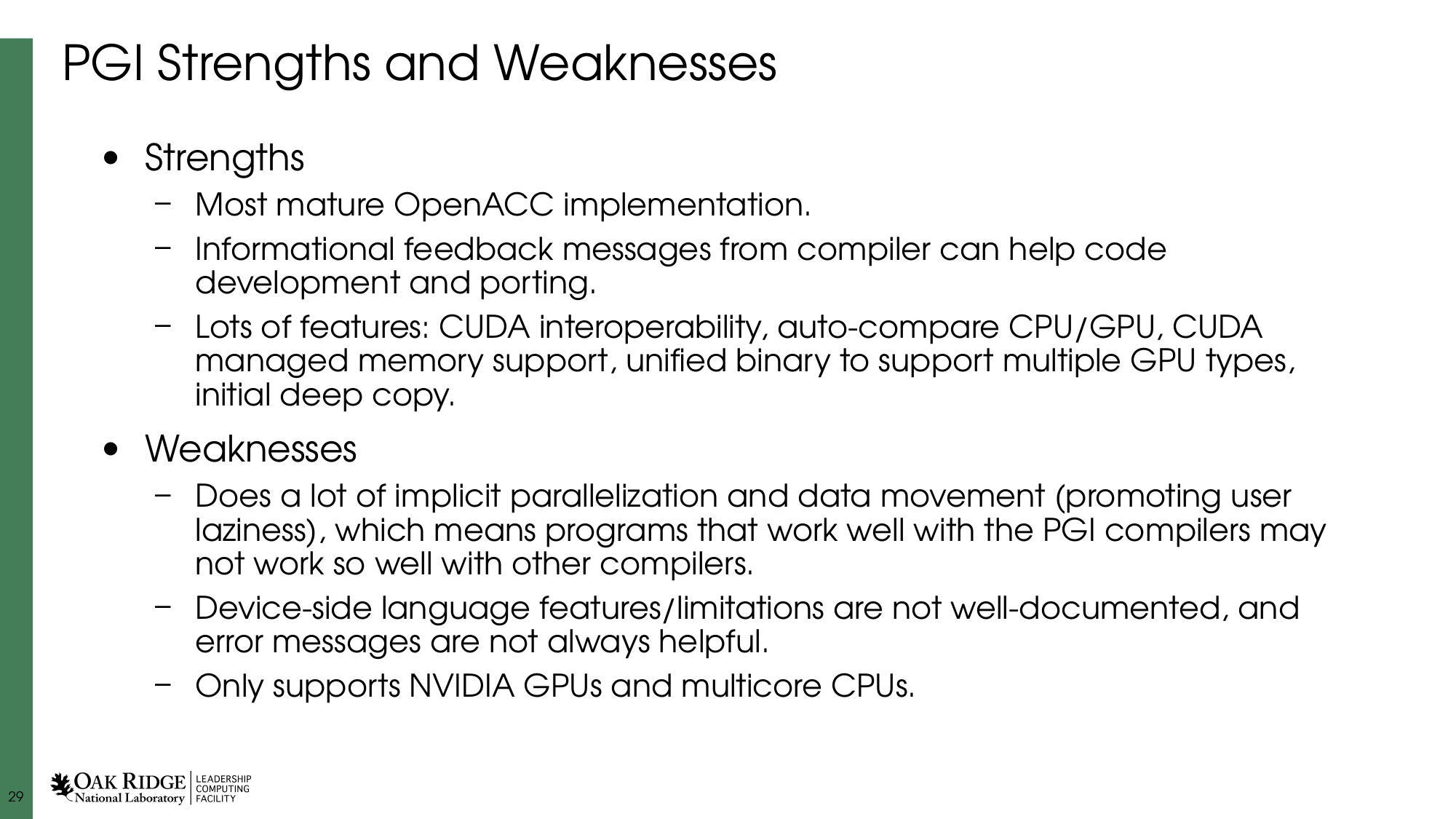

# PGI Strengths and Weaknesses
Strengths
Most mature OpenACC implementation.
Informational feedback messages from compiler can help code development and porting.
Lots of features: CUDA interoperability, auto-compare CPU/GPU, CUDA managed memory support, unified binary to support multiple GPU types, initial deep copy.
Weaknesses
Does a lot of implicit parallelization and data movement (promoting user laziness), which means programs that work well with the PGI compilers may not work so well with other compilers.
Device-side language features/limitations are not well-documented, and error messages are not always helpful.
Only supports NVIDIA GPUs and multicore CPUs.